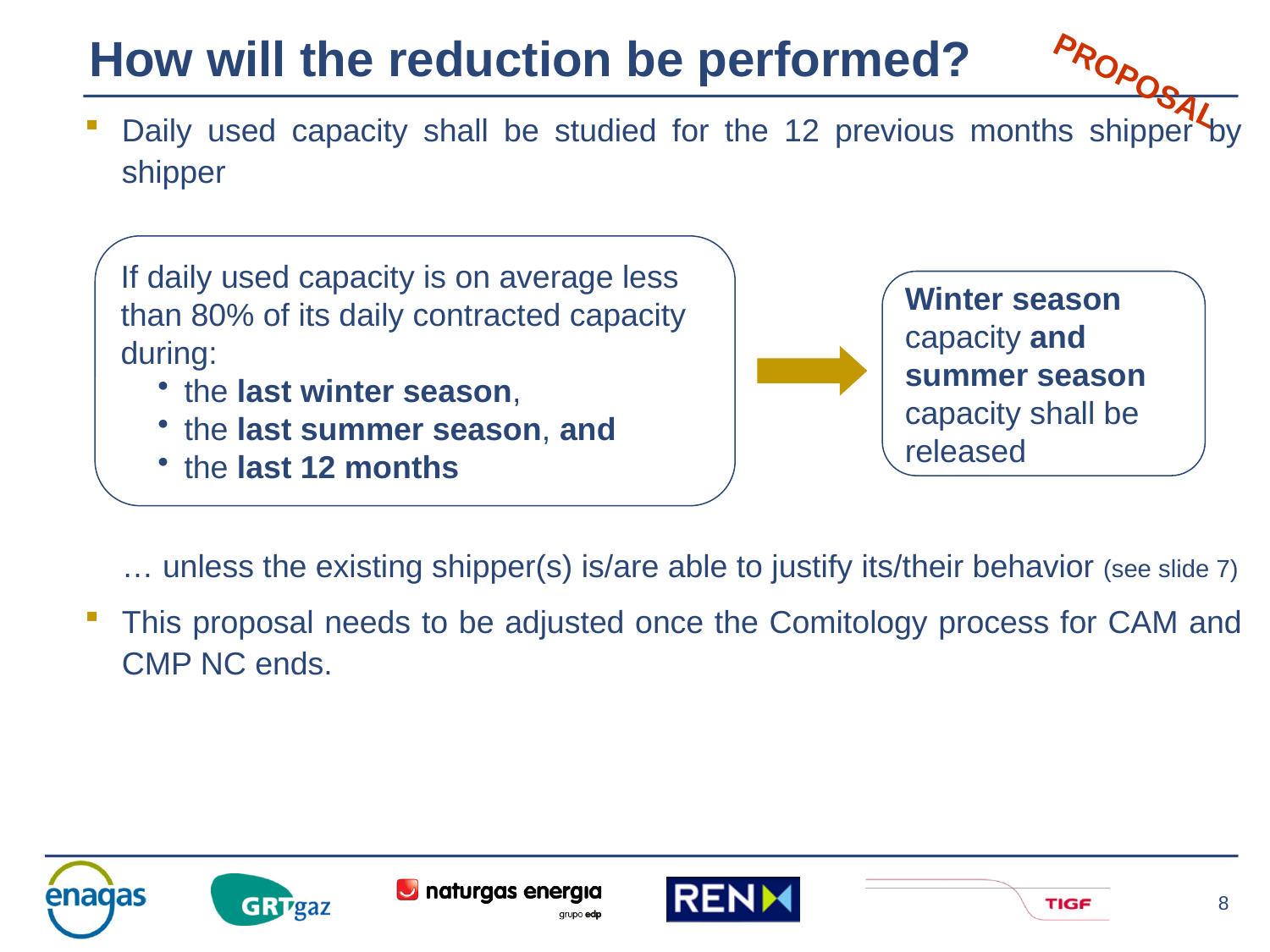

How will the reduction be performed?
Daily used capacity shall be studied for the 12 previous months shipper by shipper

	… unless the existing shipper(s) is/are able to justify its/their behavior (see slide 7)
This proposal needs to be adjusted once the Comitology process for CAM and CMP NC ends.
If daily used capacity is on average less than 80% of its daily contracted capacity during:
the last winter season,
the last summer season, and
the last 12 months
Winter season capacity and summer season capacity shall be released